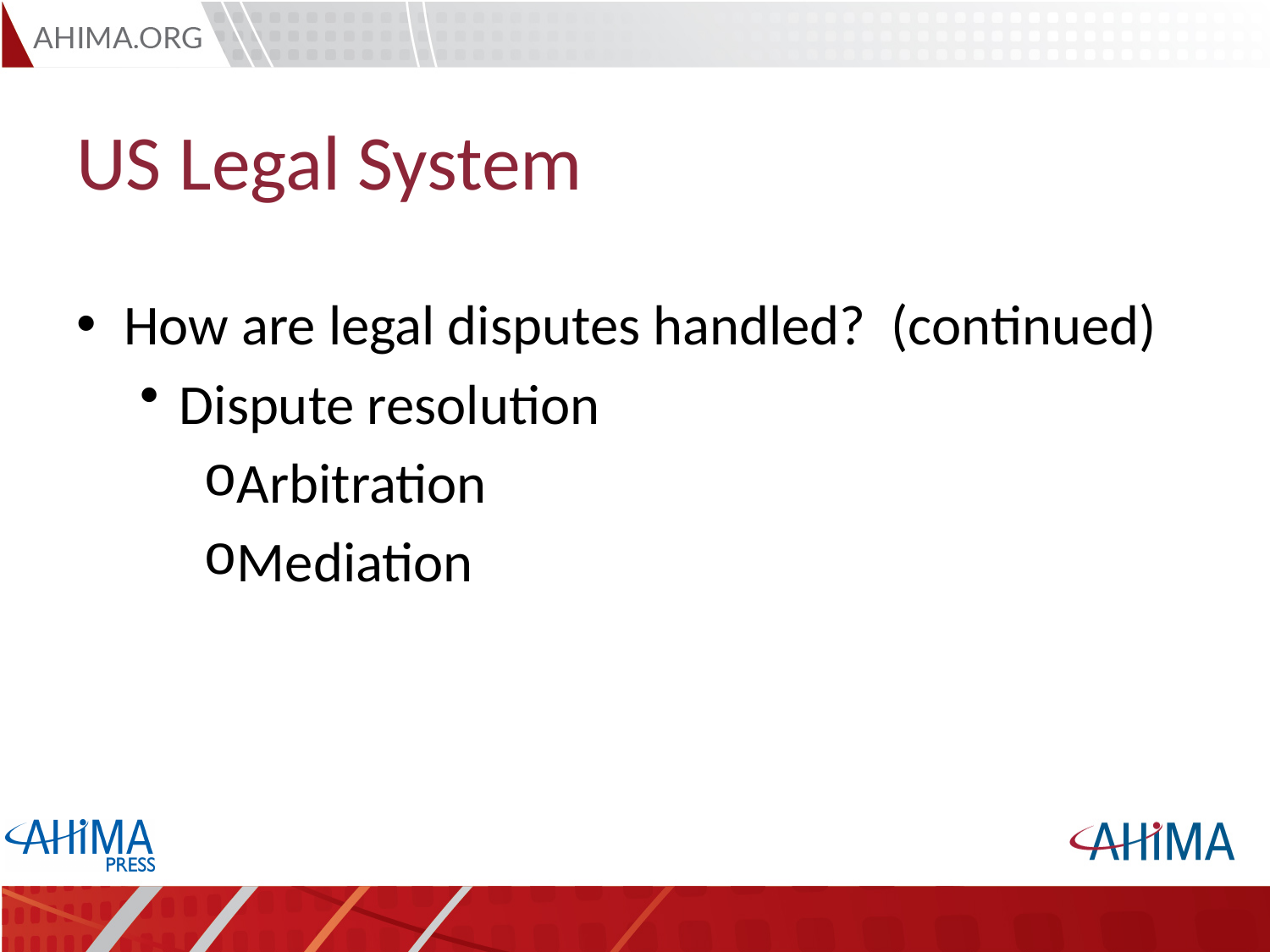

# US Legal System
How are legal disputes handled?  (continued)
Dispute resolution
Arbitration
Mediation